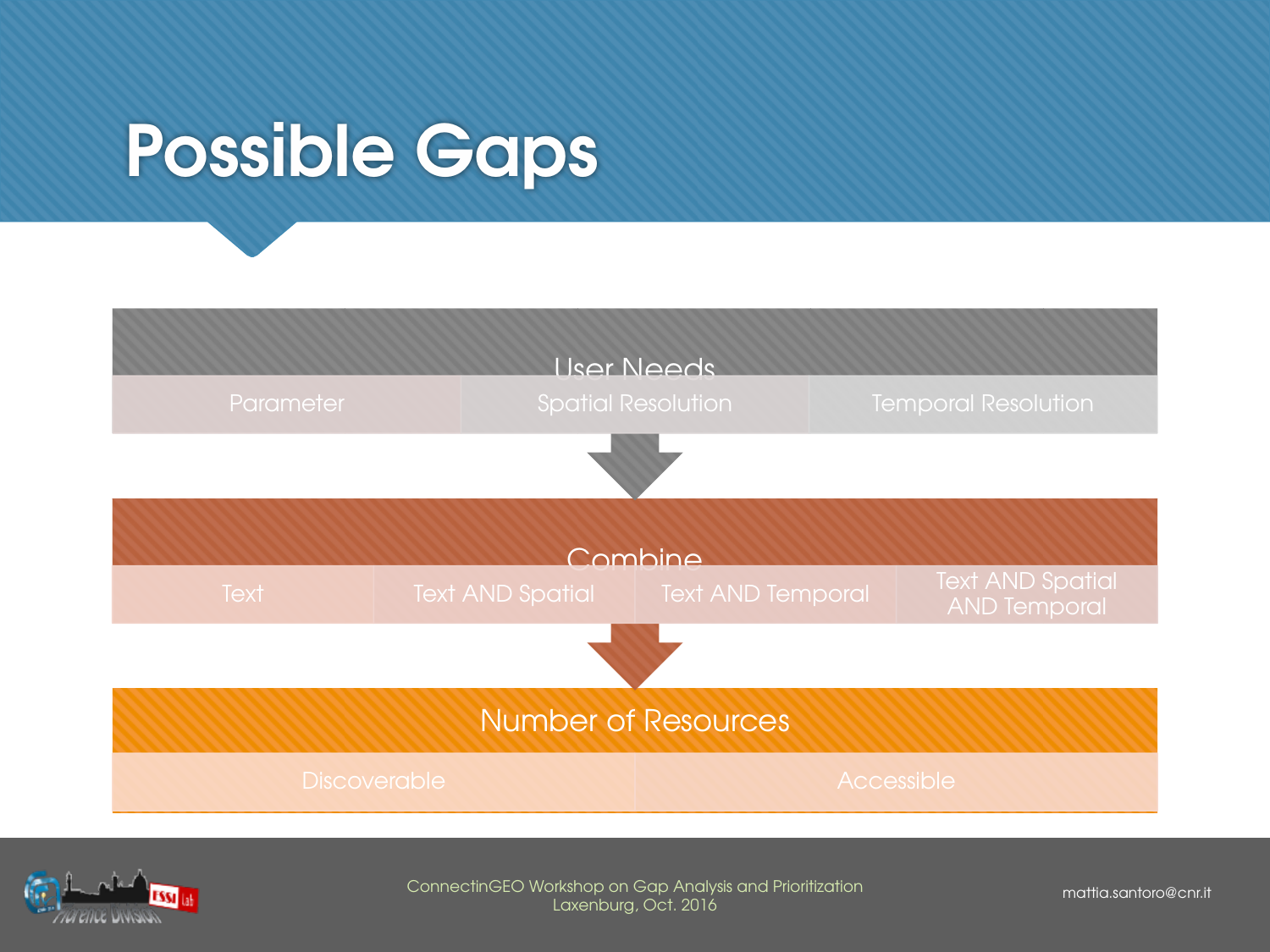

# Possible Gaps
Number of Resources
Discoverable
Accessible
Combine
Text
Text AND Spatial
Text AND Temporal
Text AND Spatial AND Temporal
User Needs
Parameter
Spatial Resolution
Temporal Resolution